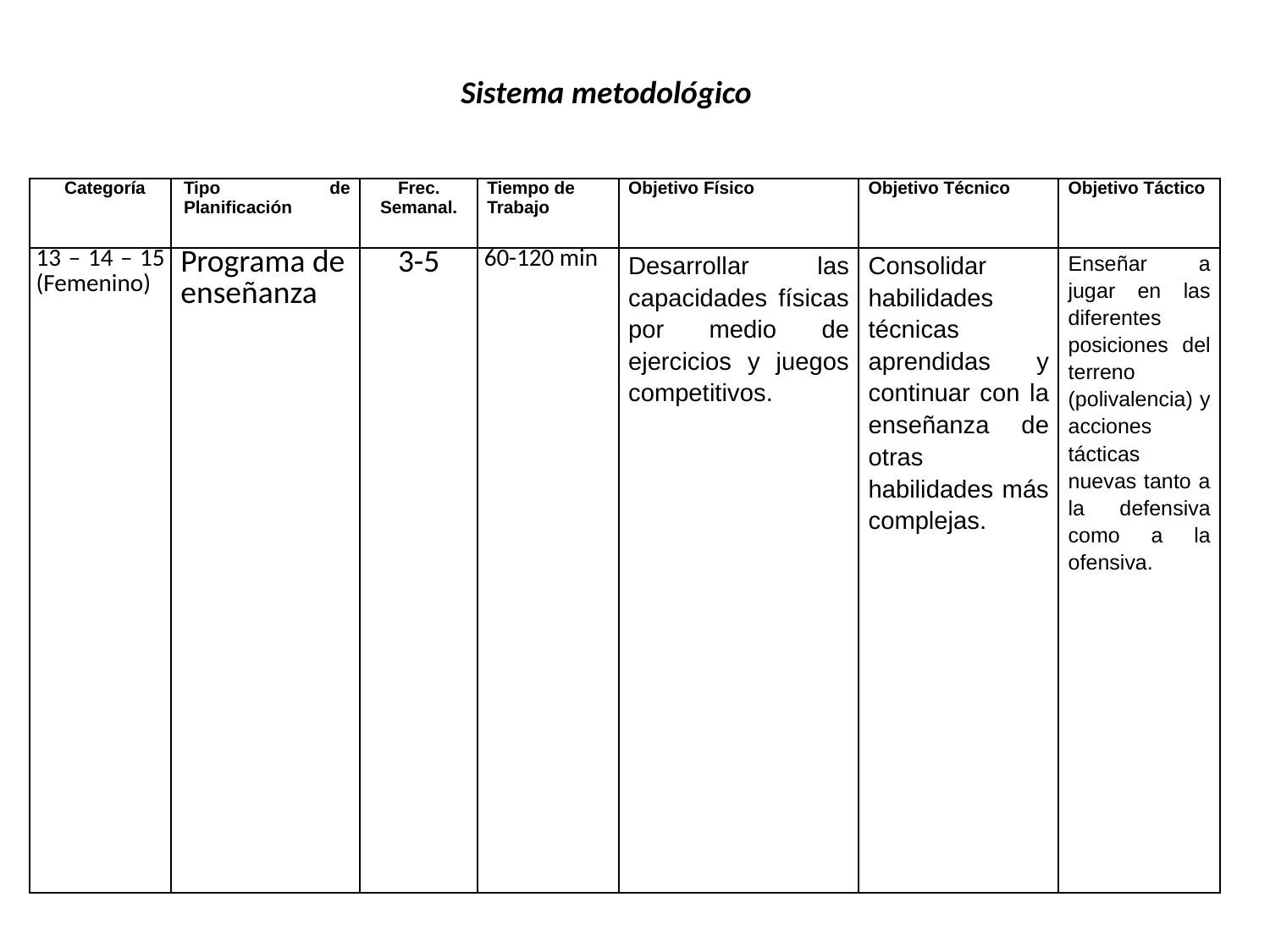

Sistema metodológico
| Categoría | Tipo de Planificación | Frec. Semanal. | Tiempo de Trabajo | Objetivo Físico | Objetivo Técnico | Objetivo Táctico |
| --- | --- | --- | --- | --- | --- | --- |
| 13 – 14 – 15 (Femenino) | Programa de enseñanza | 3-5 | 60-120 min | Desarrollar las capacidades físicas por medio de ejercicios y juegos competitivos. | Consolidar habilidades técnicas aprendidas y continuar con la enseñanza de otras habilidades más complejas. | Enseñar a jugar en las diferentes posiciones del terreno (polivalencia) y acciones tácticas nuevas tanto a la defensiva como a la ofensiva. |